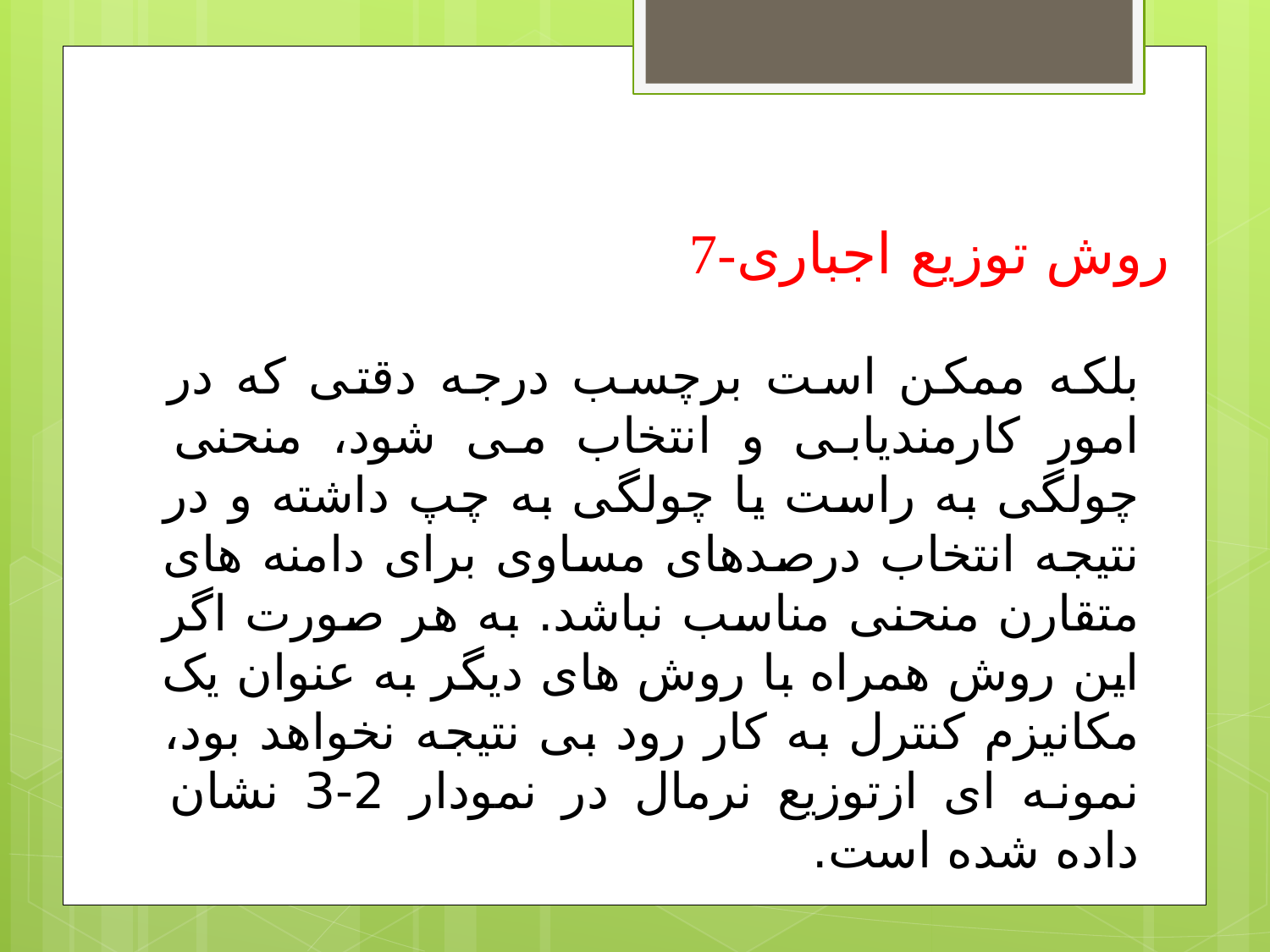

7-روش توزیع اجباری
بلکه ممکن است برچسب درجه دقتی که در امور کارمندیابی و انتخاب می شود، منحنی چولگی به راست یا چولگی به چپ داشته و در نتیجه انتخاب درصدهای مساوی برای دامنه های متقارن منحنی مناسب نباشد. به هر صورت اگر این روش همراه با روش های دیگر به عنوان یک مکانیزم کنترل به کار رود بی نتیجه نخواهد بود، نمونه ای ازتوزیع نرمال در نمودار 2-3 نشان داده شده است.